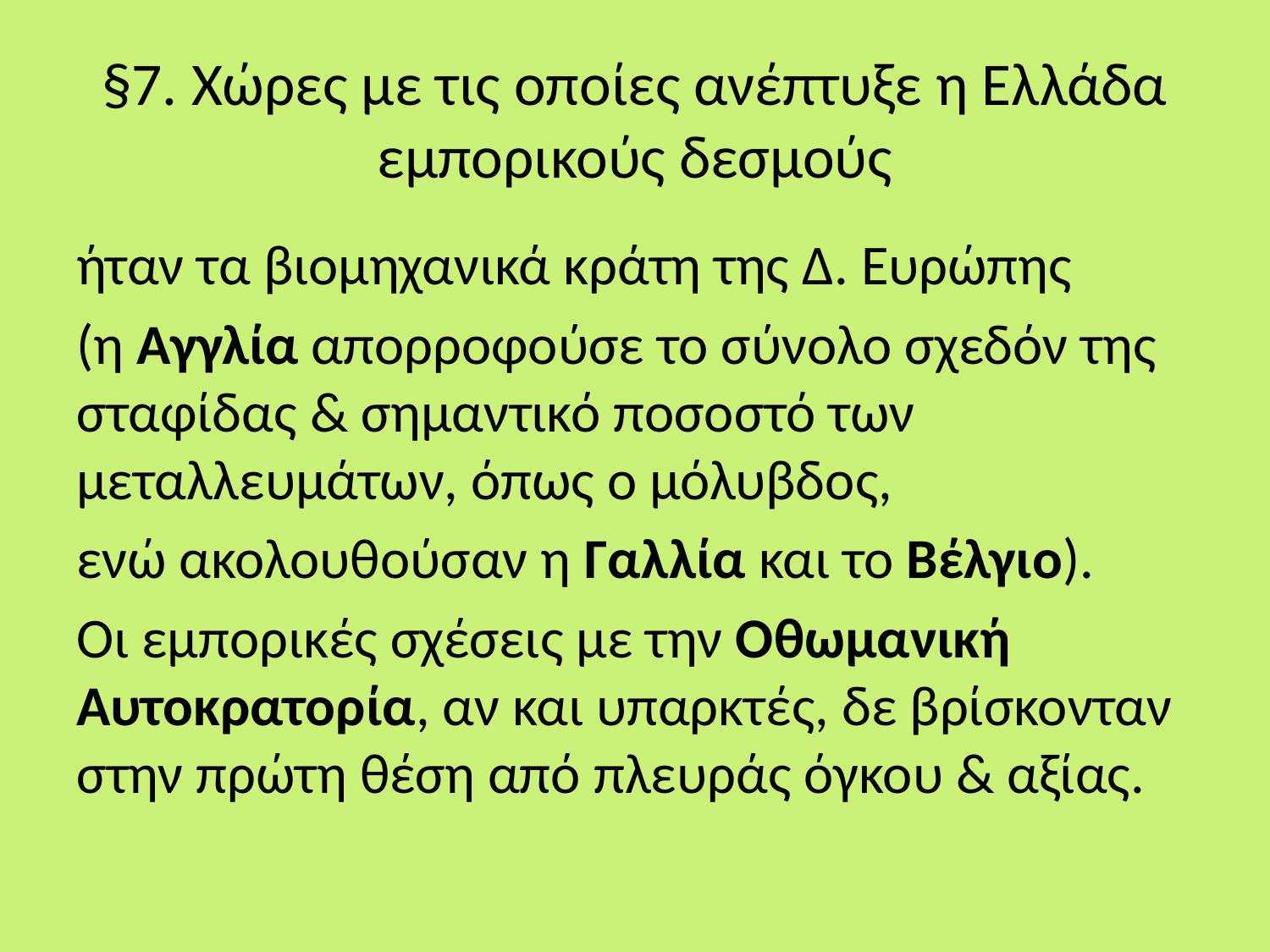

# §7. Χώρες με τις οποίες ανέπτυξε η Ελλάδα εμπορικούς δεσμούς
ήταν τα βιομηχανικά κράτη της Δ. Ευρώπης
(η Αγγλία απορροφούσε το σύνολο σχεδόν της σταφίδας & σημαντικό ποσοστό των μεταλλευμάτων, όπως ο μόλυβδος,
ενώ ακολουθούσαν η Γαλλία και το Βέλγιο).
Οι εμπορικές σχέσεις με την Οθωμανική Αυτοκρατορία, αν και υπαρκτές, δε βρίσκονταν στην πρώτη θέση από πλευράς όγκου & αξίας.